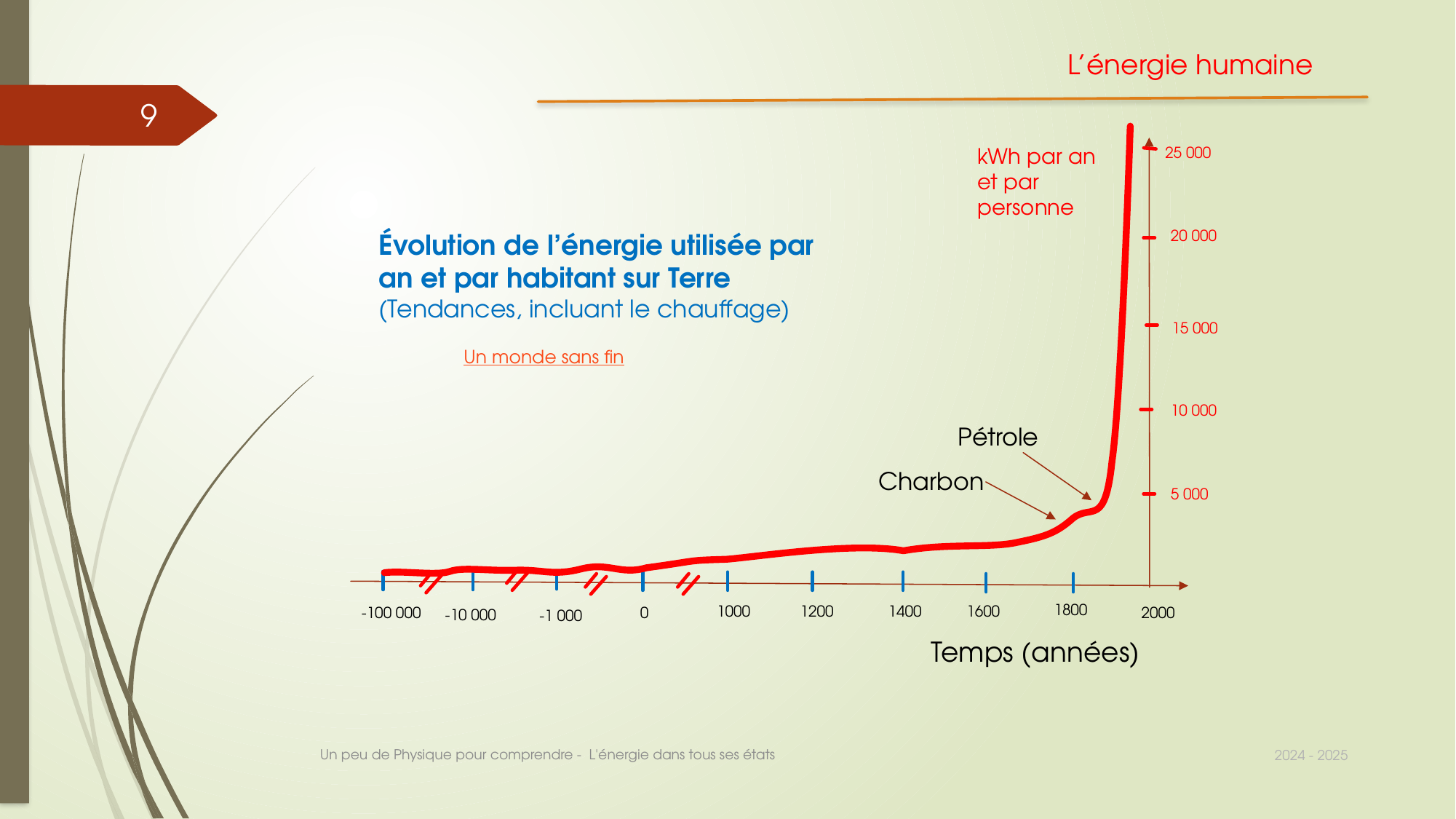

L’énergie humaine
9

kWh par an et par personne
25 000
20 000
Évolution de l’énergie utilisée par an et par habitant sur Terre
(Tendances, incluant le chauffage)
15 000
Un monde sans fin
10 000
Pétrole
Charbon
5 000
1800
1600
1200
1000
1400
0
2000
-100 000
-10 000
-1 000
Temps (années)
2024 - 2025
Un peu de Physique pour comprendre -  L'énergie dans tous ses états